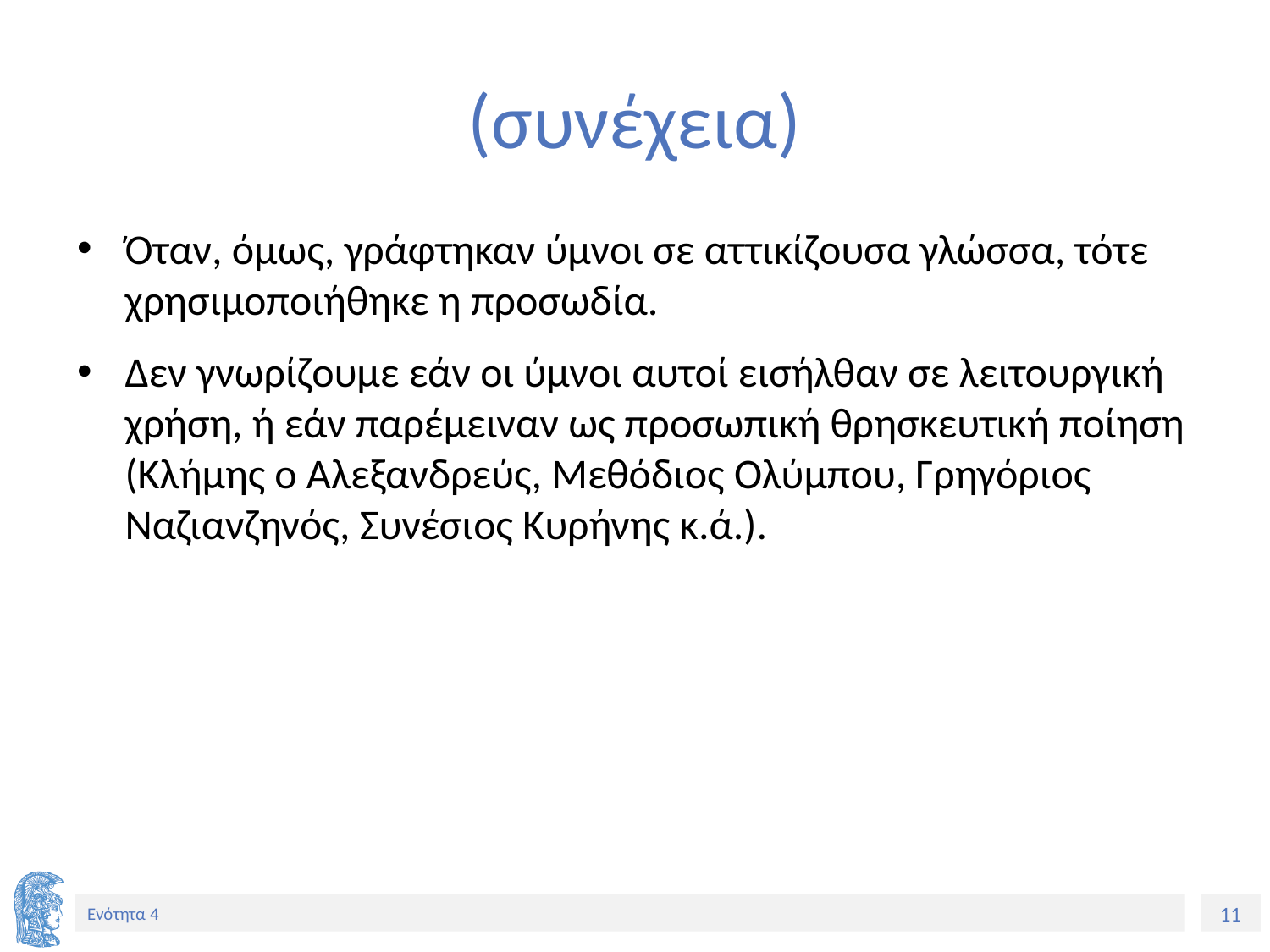

# (συνέχεια)
Όταν, όμως, γράφτηκαν ύμνοι σε αττικίζουσα γλώσσα, τότε χρησιμοποιήθηκε η προσωδία.
Δεν γνωρίζουμε εάν οι ύμνοι αυτοί εισήλθαν σε λειτουργική χρήση, ή εάν παρέμειναν ως προσωπική θρησκευτική ποίηση (Κλήμης ο Αλεξανδρεύς, Μεθόδιος Ολύμπου, Γρηγόριος Ναζιανζηνός, Συνέσιος Κυρήνης κ.ά.).